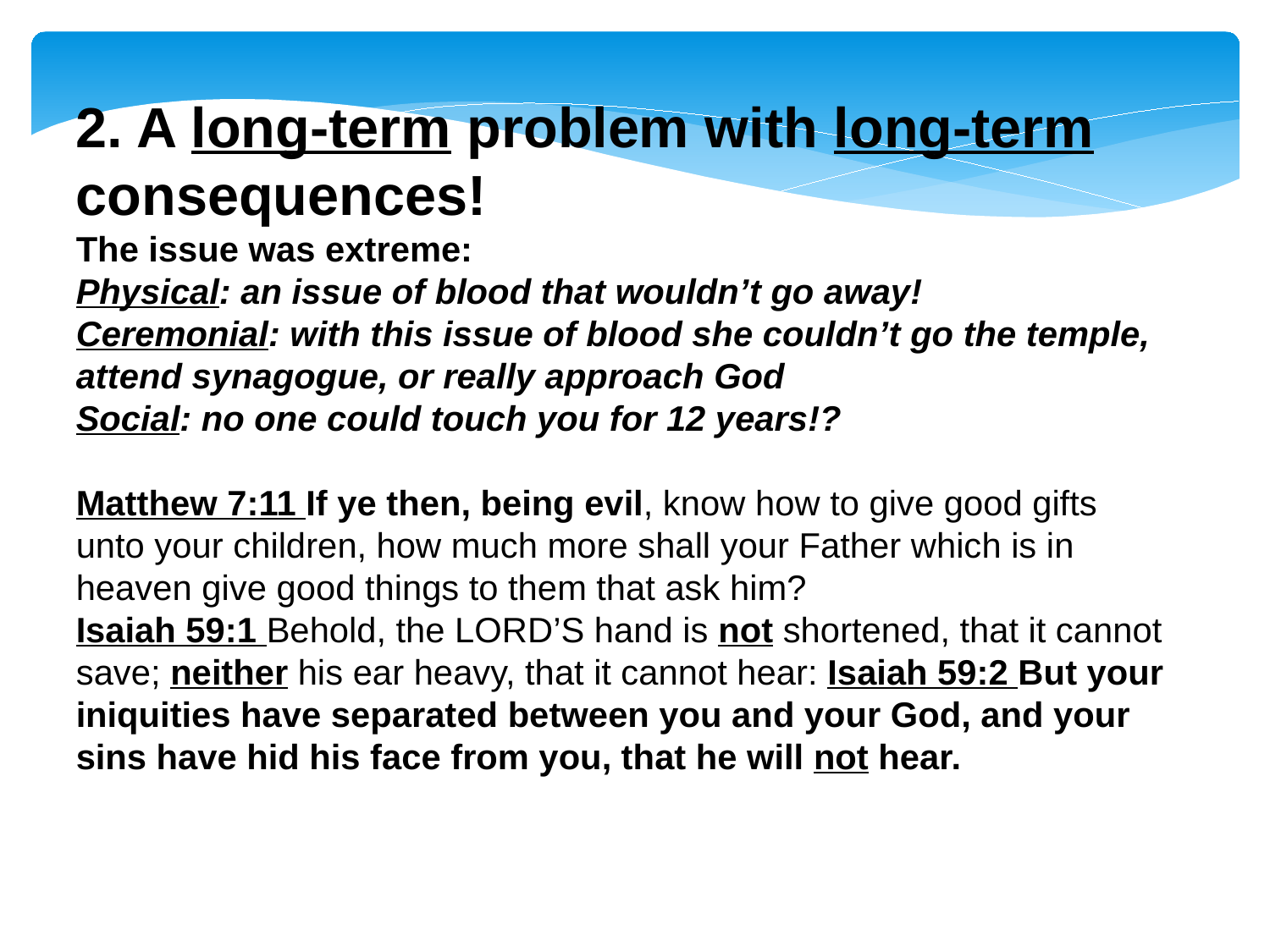

2. A long-term problem with long-term consequences!
The issue was extreme:
Physical: an issue of blood that wouldn’t go away!
Ceremonial: with this issue of blood she couldn’t go the temple, attend synagogue, or really approach God
Social: no one could touch you for 12 years!?

Matthew 7:11 If ye then, being evil, know how to give good gifts unto your children, how much more shall your Father which is in heaven give good things to them that ask him?
Isaiah 59:1 Behold, the LORD’S hand is not shortened, that it cannot save; neither his ear heavy, that it cannot hear: Isaiah 59:2 But your iniquities have separated between you and your God, and your sins have hid his face from you, that he will not hear.